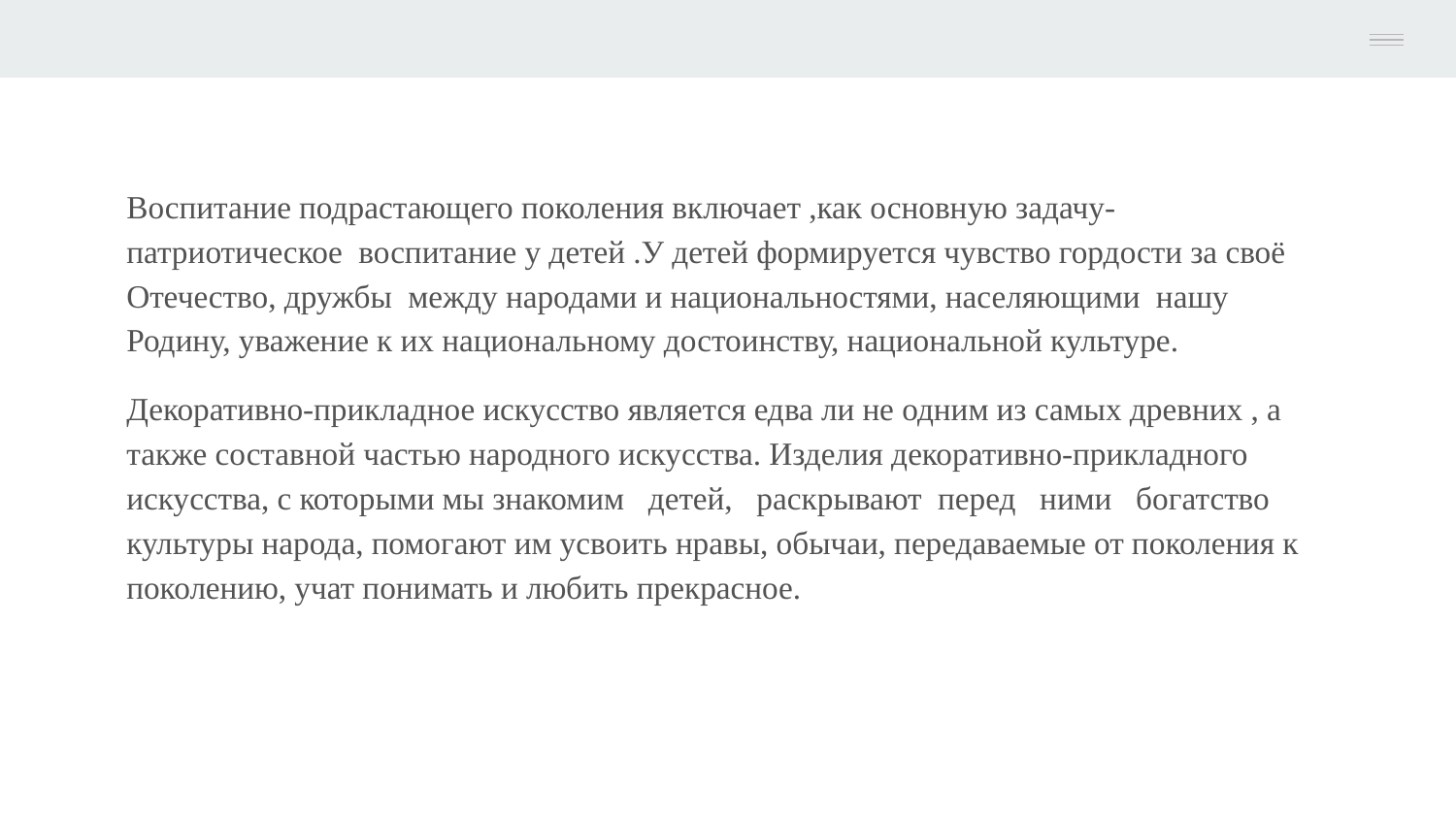

Воспитание подрастающего поколения включает ,как основную задачу-патриотическое  воспитание у детей .У детей формируется чувство гордости за своё Отечество, дружбы  между народами и национальностями, населяющими  нашу Родину, уважение к их национальному достоинству, национальной культуре.
Декоративно-прикладное искусство является едва ли не одним из самых древних , а также составной частью народного искусства. Изделия декоративно-прикладного искусства, с которыми мы знакомим   детей,   раскрывают  перед   ними   богатство   культуры народа, помогают им усвоить нравы, обычаи, передаваемые от поколения к поколению, учат понимать и любить прекрасное.